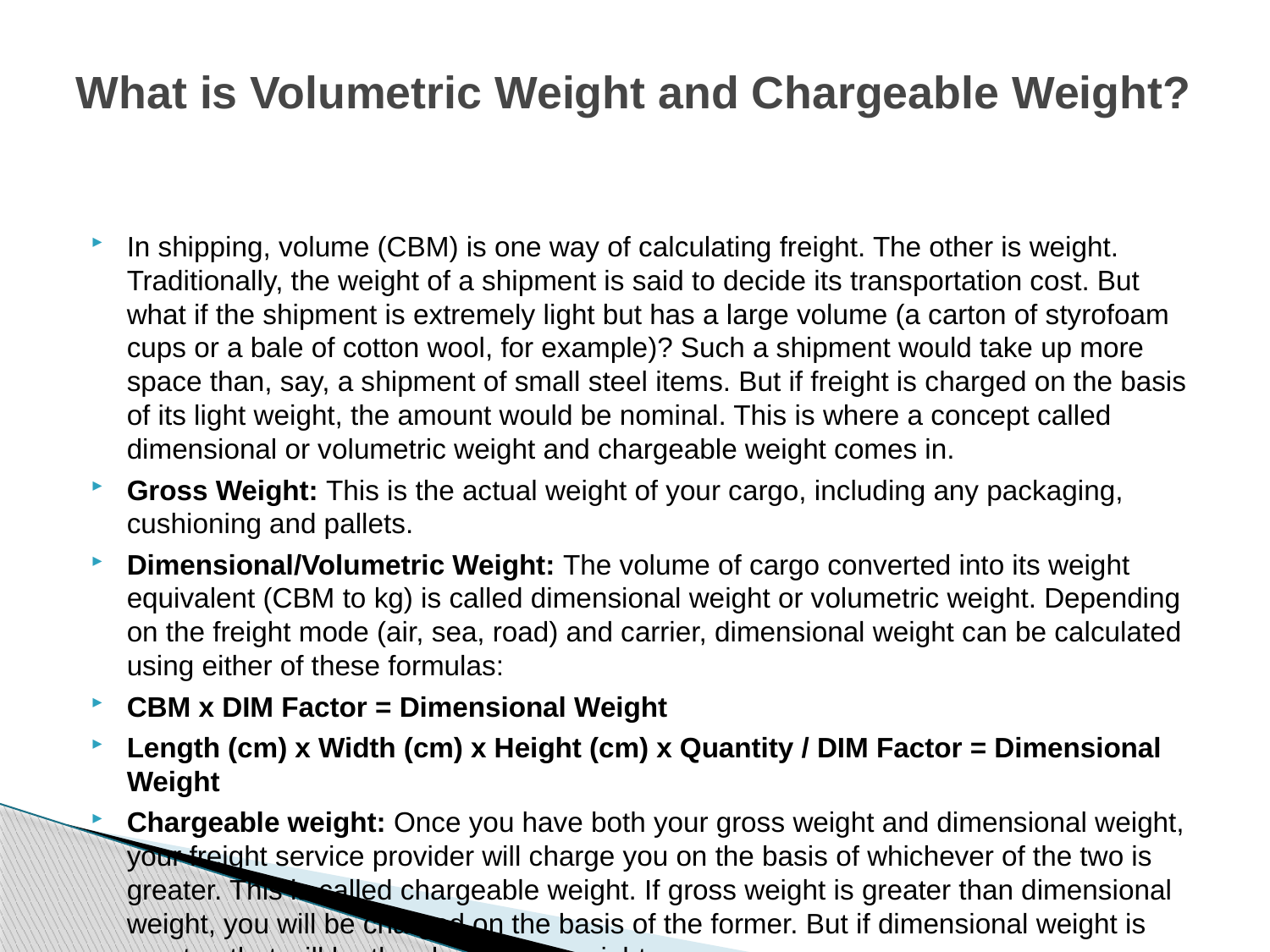

# What is Volumetric Weight and Chargeable Weight?
In shipping, volume (CBM) is one way of calculating freight. The other is weight. Traditionally, the weight of a shipment is said to decide its transportation cost. But what if the shipment is extremely light but has a large volume (a carton of styrofoam cups or a bale of cotton wool, for example)? Such a shipment would take up more space than, say, a shipment of small steel items. But if freight is charged on the basis of its light weight, the amount would be nominal. This is where a concept called dimensional or volumetric weight and chargeable weight comes in.
Gross Weight: This is the actual weight of your cargo, including any packaging, cushioning and pallets.
Dimensional/Volumetric Weight: The volume of cargo converted into its weight equivalent (CBM to kg) is called dimensional weight or volumetric weight. Depending on the freight mode (air, sea, road) and carrier, dimensional weight can be calculated using either of these formulas:
CBM x DIM Factor = Dimensional Weight
Length (cm) x Width (cm) x Height (cm) x Quantity / DIM Factor = Dimensional Weight
Chargeable weight: Once you have both your gross weight and dimensional weight, your freight service provider will charge you on the basis of whichever of the two is greater. This is called chargeable weight. If gross weight is greater than dimensional weight, you will be charged on the basis of the former. But if dimensional weight is greater, that will be the chargeable weight.